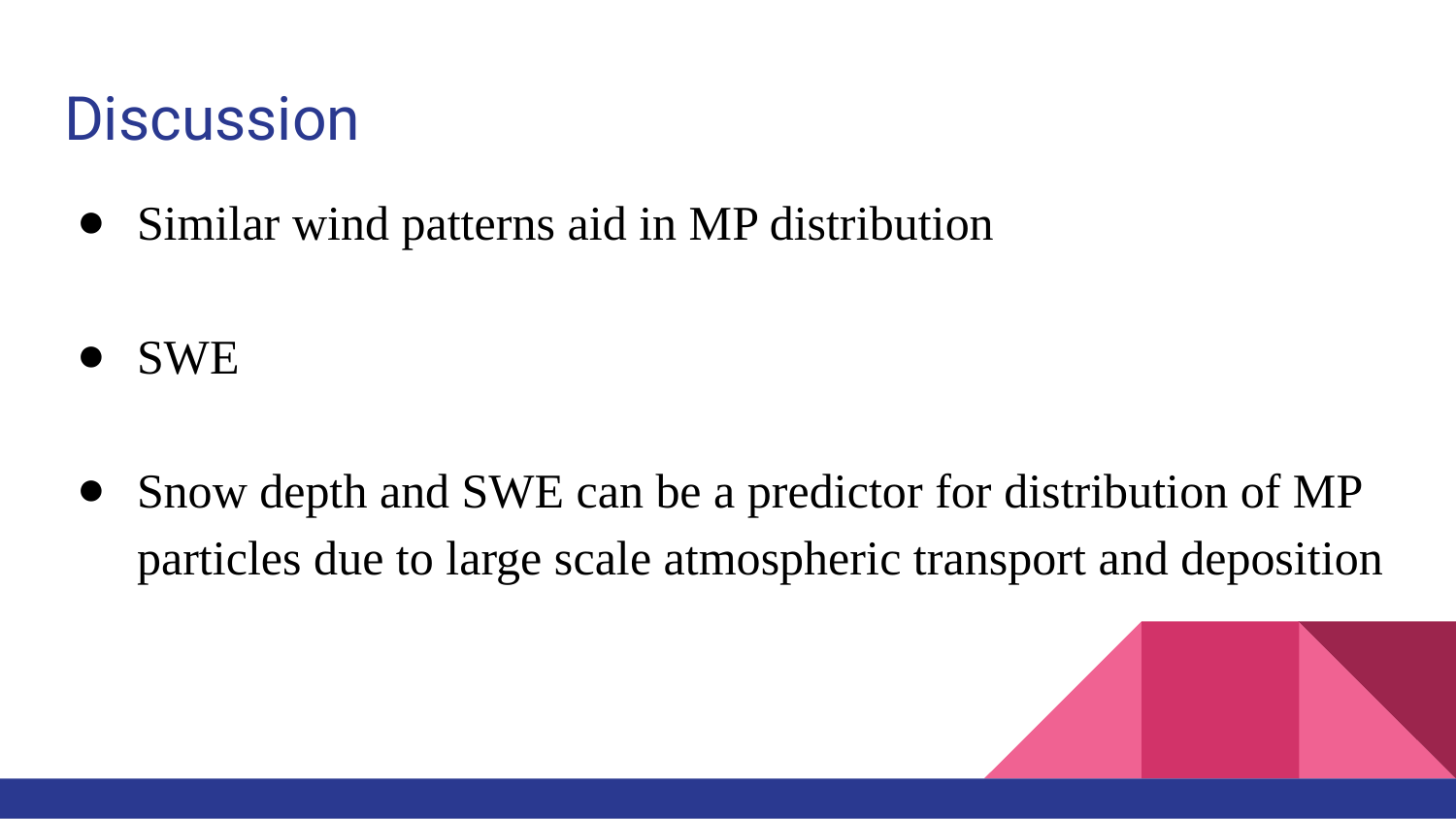

# Discussion
Similar wind patterns aid in MP distribution

SWE

Snow depth and SWE can be a predictor for distribution of MP particles due to large scale atmospheric transport and deposition